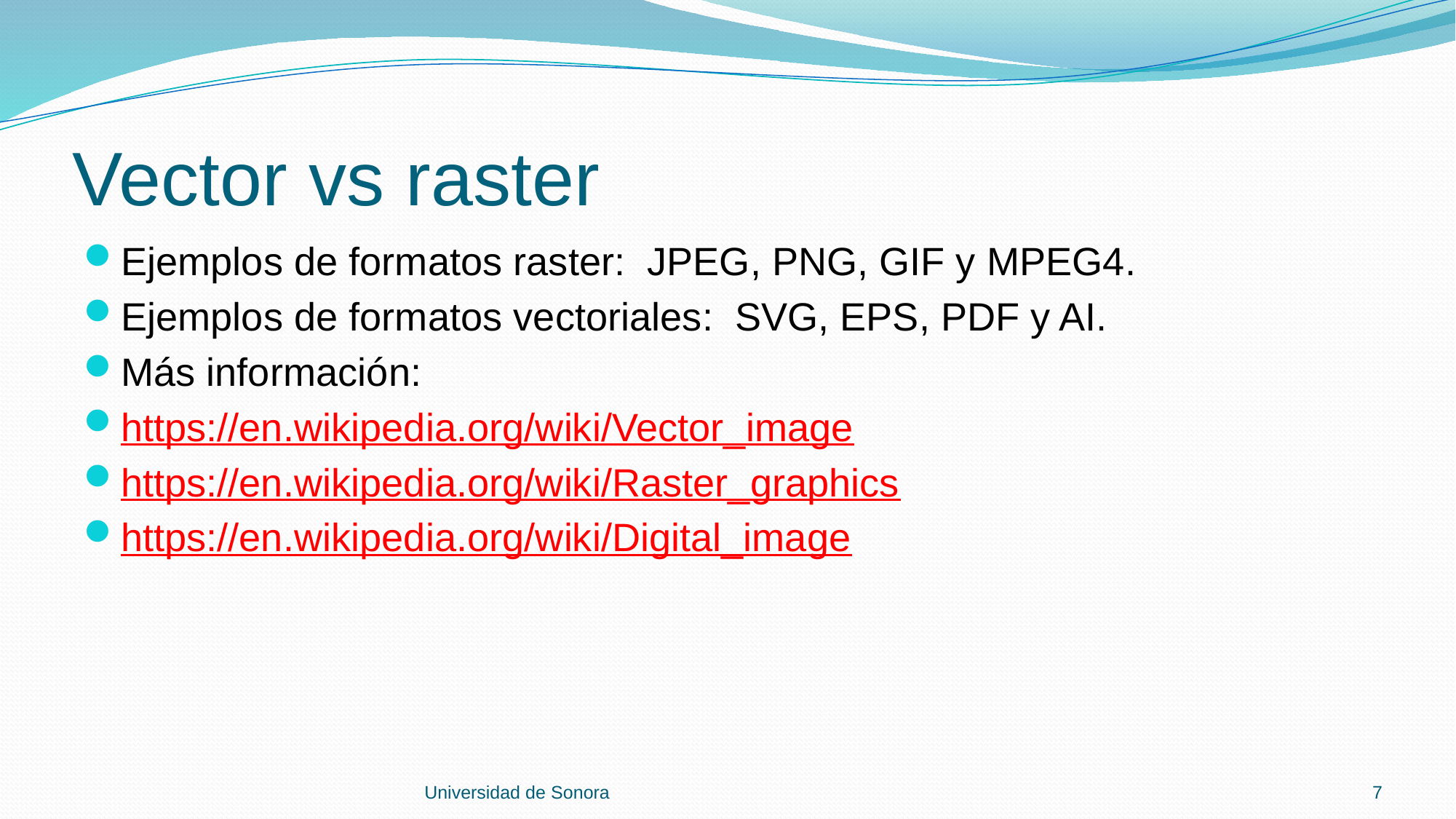

# Vector vs raster
Ejemplos de formatos raster:  JPEG, PNG, GIF y MPEG4.
Ejemplos de formatos vectoriales:  SVG, EPS, PDF y AI.
Más información:
https://en.wikipedia.org/wiki/Vector_image
https://en.wikipedia.org/wiki/Raster_graphics
https://en.wikipedia.org/wiki/Digital_image

Universidad de Sonora
7